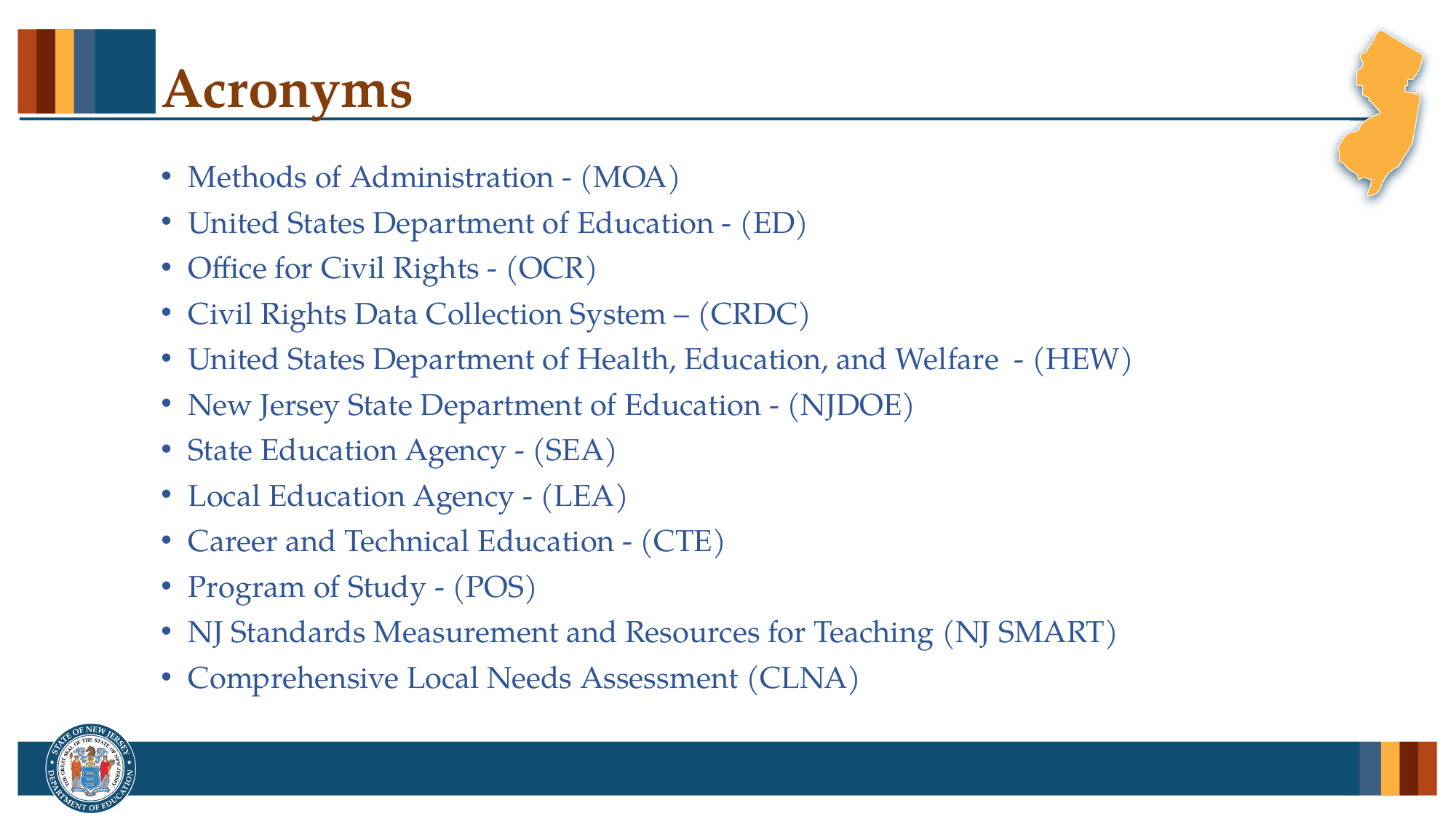

# Acronyms
Methods of Administration - (MOA)
United States Department of Education - (ED)
Office for Civil Rights - (OCR)
Civil Rights Data Collection System – (CRDC)
United States Department of Health, Education, and Welfare  - (HEW)
New Jersey State Department of Education - (NJDOE)
State Education Agency - (SEA)
Local Education Agency - (LEA)
Career and Technical Education - (CTE)
Program of Study - (POS)
NJ Standards Measurement and Resources for Teaching (NJ SMART)
Comprehensive Local Needs Assessment (CLNA)